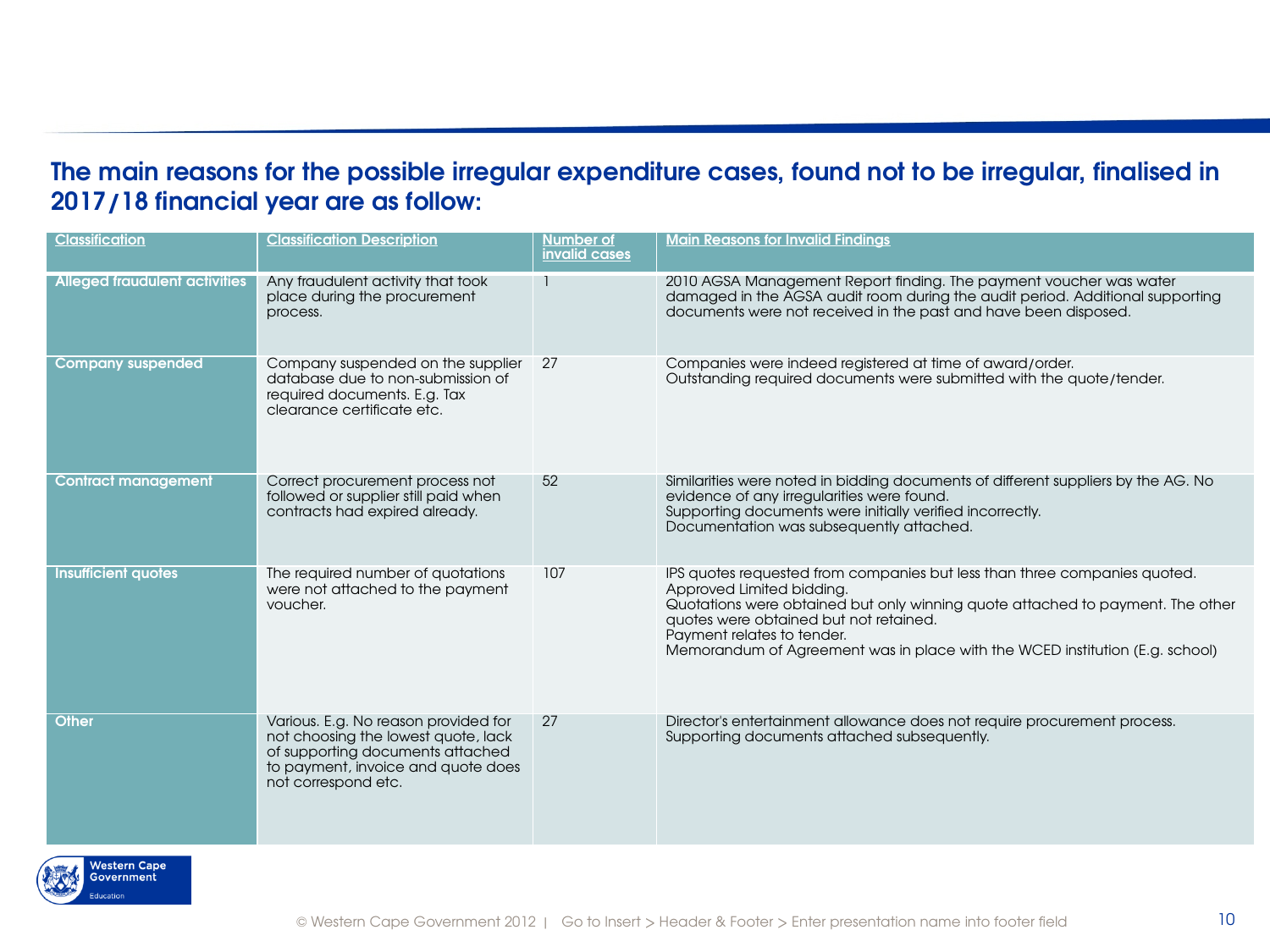

#
The main reasons for the possible irregular expenditure cases, found not to be irregular, finalised in 2017/18 financial year are as follow:

| Classification | Classification Description | Number of invalid cases | Main Reasons for Invalid Findings |
| --- | --- | --- | --- |
| Alleged fraudulent activities | Any fraudulent activity that took place during the procurement process. | 1 | 2010 AGSA Management Report finding. The payment voucher was water damaged in the AGSA audit room during the audit period. Additional supporting documents were not received in the past and have been disposed. |
| Company suspended | Company suspended on the supplier database due to non-submission of required documents. E.g. Tax clearance certificate etc. | 27 | Companies were indeed registered at time of award/order. Outstanding required documents were submitted with the quote/tender. |
| Contract management | Correct procurement process not followed or supplier still paid when contracts had expired already. | 52 | Similarities were noted in bidding documents of different suppliers by the AG. No evidence of any irregularities were found. Supporting documents were initially verified incorrectly. Documentation was subsequently attached. |
| Insufficient quotes | The required number of quotations were not attached to the payment voucher. | 107 | IPS quotes requested from companies but less than three companies quoted. Approved Limited bidding. Quotations were obtained but only winning quote attached to payment. The other quotes were obtained but not retained. Payment relates to tender. Memorandum of Agreement was in place with the WCED institution (E.g. school) |
| Other | Various. E.g. No reason provided for not choosing the lowest quote, lack of supporting documents attached to payment, invoice and quote does not correspond etc. | 27 | Director's entertainment allowance does not require procurement process. Supporting documents attached subsequently. |
Go to Insert > Header & Footer > Enter presentation name into footer field
10